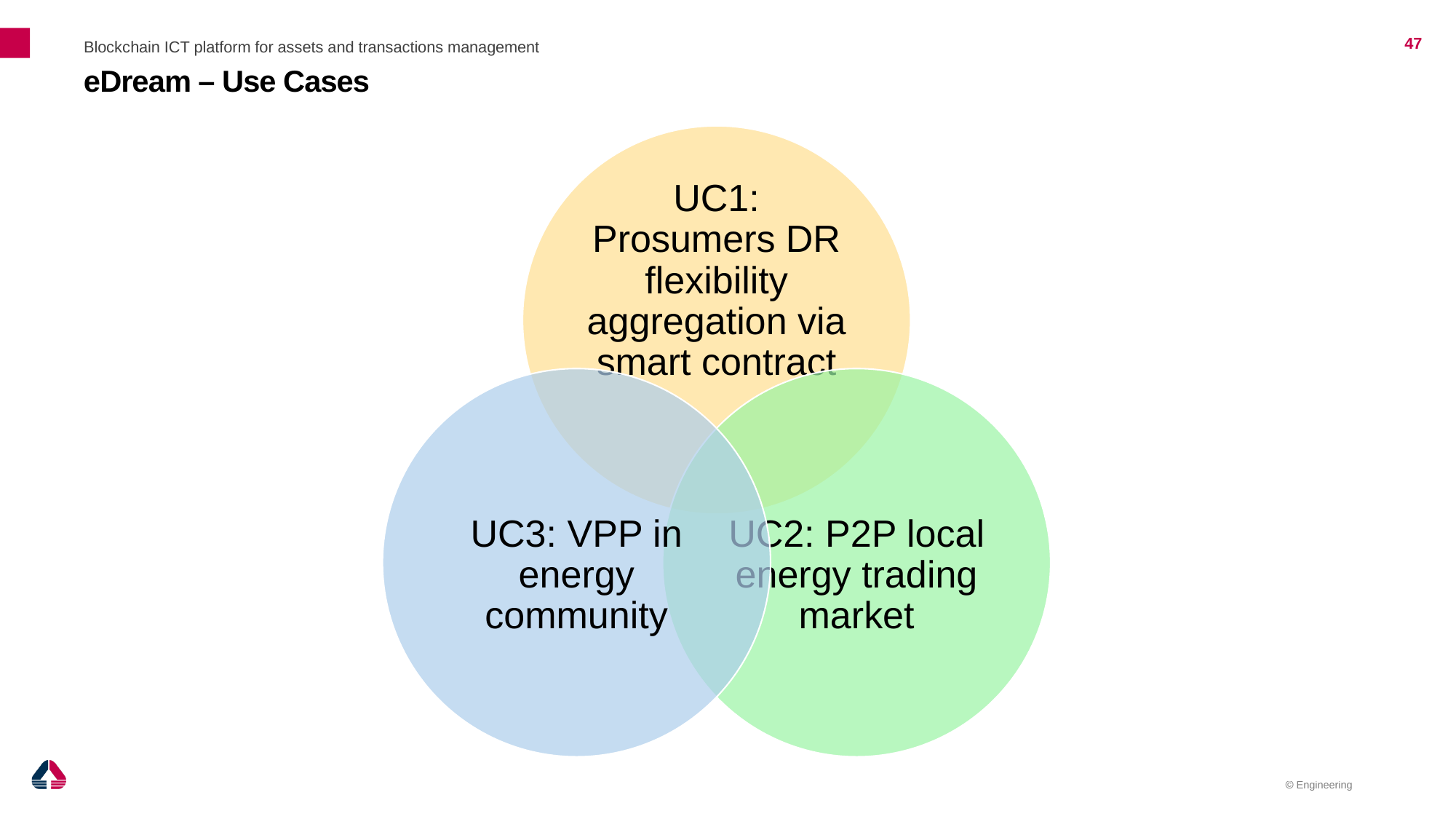

Blockchain ICT platform for assets and transactions management
47
# eDream – Use Cases
UC1: Prosumers DR flexibility aggregation via smart contract
UC2: P2P local energy trading market
UC3: VPP in energy community